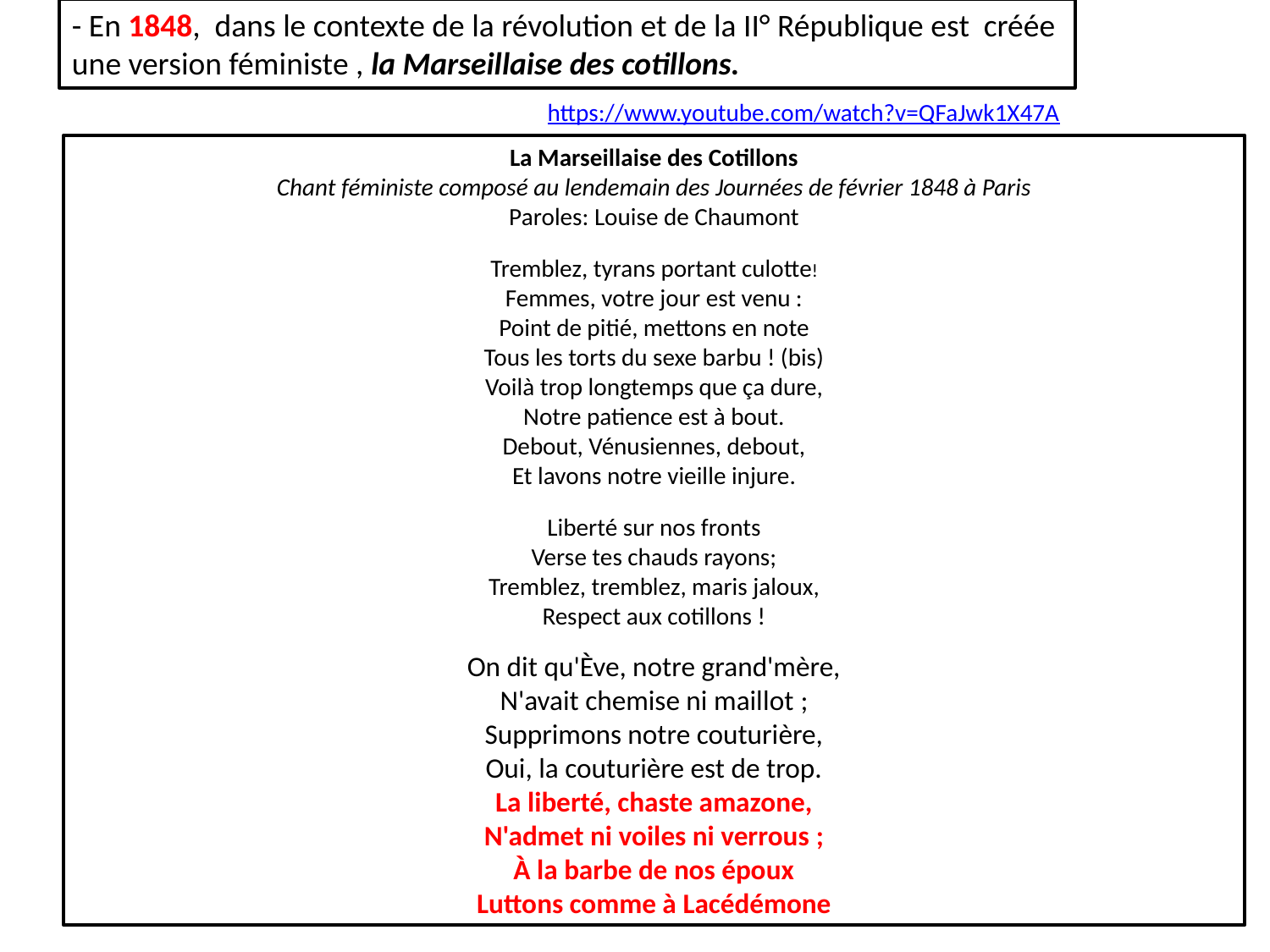

- En 1848,  dans le contexte de la révolution et de la II° République est  créée une version féministe , la Marseillaise des cotillons.
https://www.youtube.com/watch?v=QFaJwk1X47A

La Marseillaise des Cotillons
Chant féministe composé au lendemain des Journées de février 1848 à Paris
Paroles: Louise de Chaumont

Tremblez, tyrans portant culotte!
Femmes, votre jour est venu :
Point de pitié, mettons en note
Tous les torts du sexe barbu ! (bis)
Voilà trop longtemps que ça dure,
Notre patience est à bout.
Debout, Vénusiennes, debout,
Et lavons notre vieille injure.

Liberté sur nos fronts
Verse tes chauds rayons;
Tremblez, tremblez, maris jaloux,
Respect aux cotillons !

On dit qu'Ève, notre grand'mère,
N'avait chemise ni maillot ;
Supprimons notre couturière,
Oui, la couturière est de trop.
La liberté, chaste amazone,
N'admet ni voiles ni verrous ;
À la barbe de nos époux
Luttons comme à Lacédémone